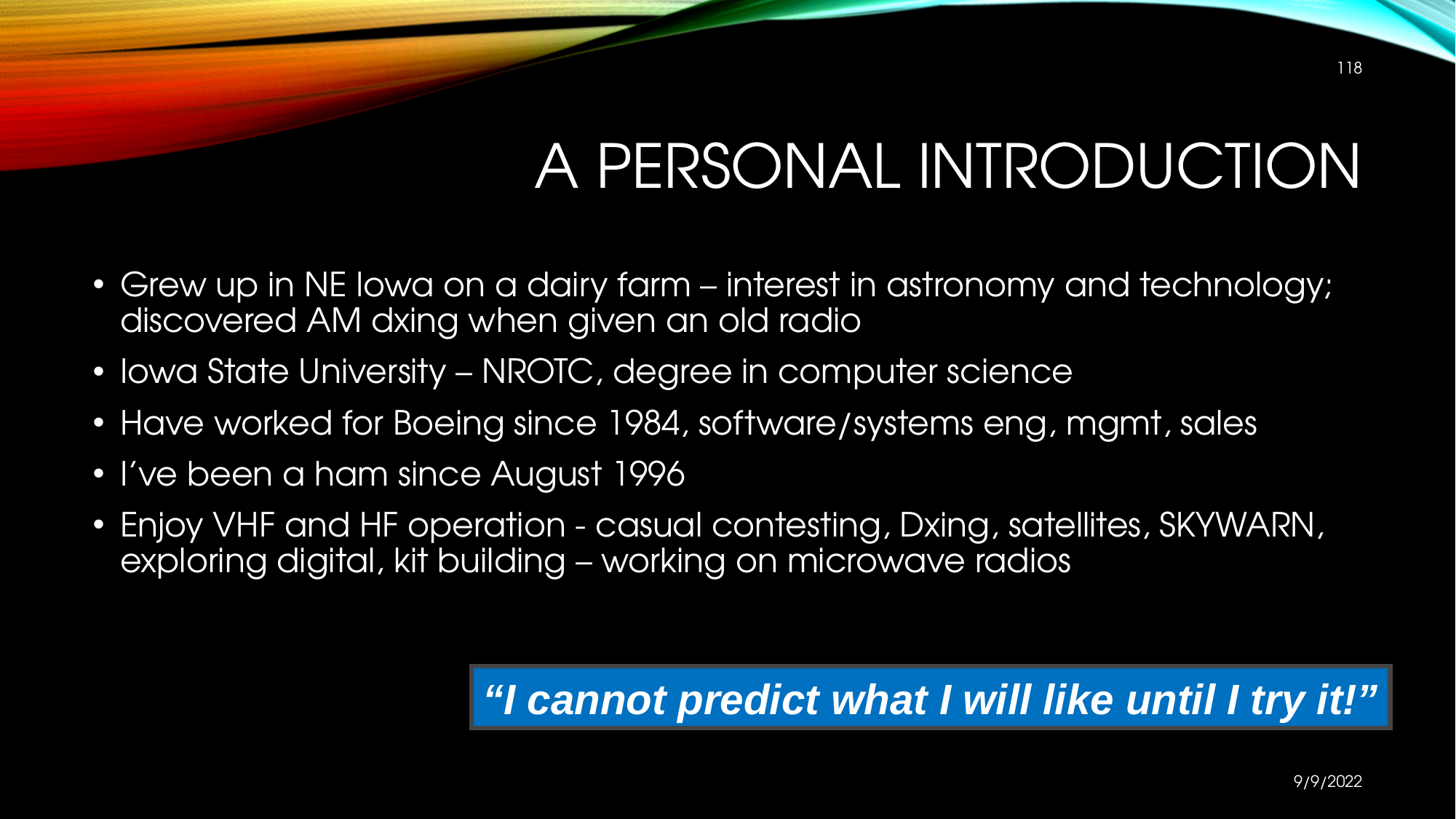

118
# A Personal Introduction
Grew up in NE Iowa on a dairy farm – interest in astronomy and technology; discovered AM dxing when given an old radio
Iowa State University – NROTC, degree in computer science
Have worked for Boeing since 1984, software/systems eng, mgmt, sales
I’ve been a ham since August 1996
Enjoy VHF and HF operation - casual contesting, Dxing, satellites, SKYWARN, exploring digital, kit building – working on microwave radios
“I cannot predict what I will like until I try it!”
9/9/2022